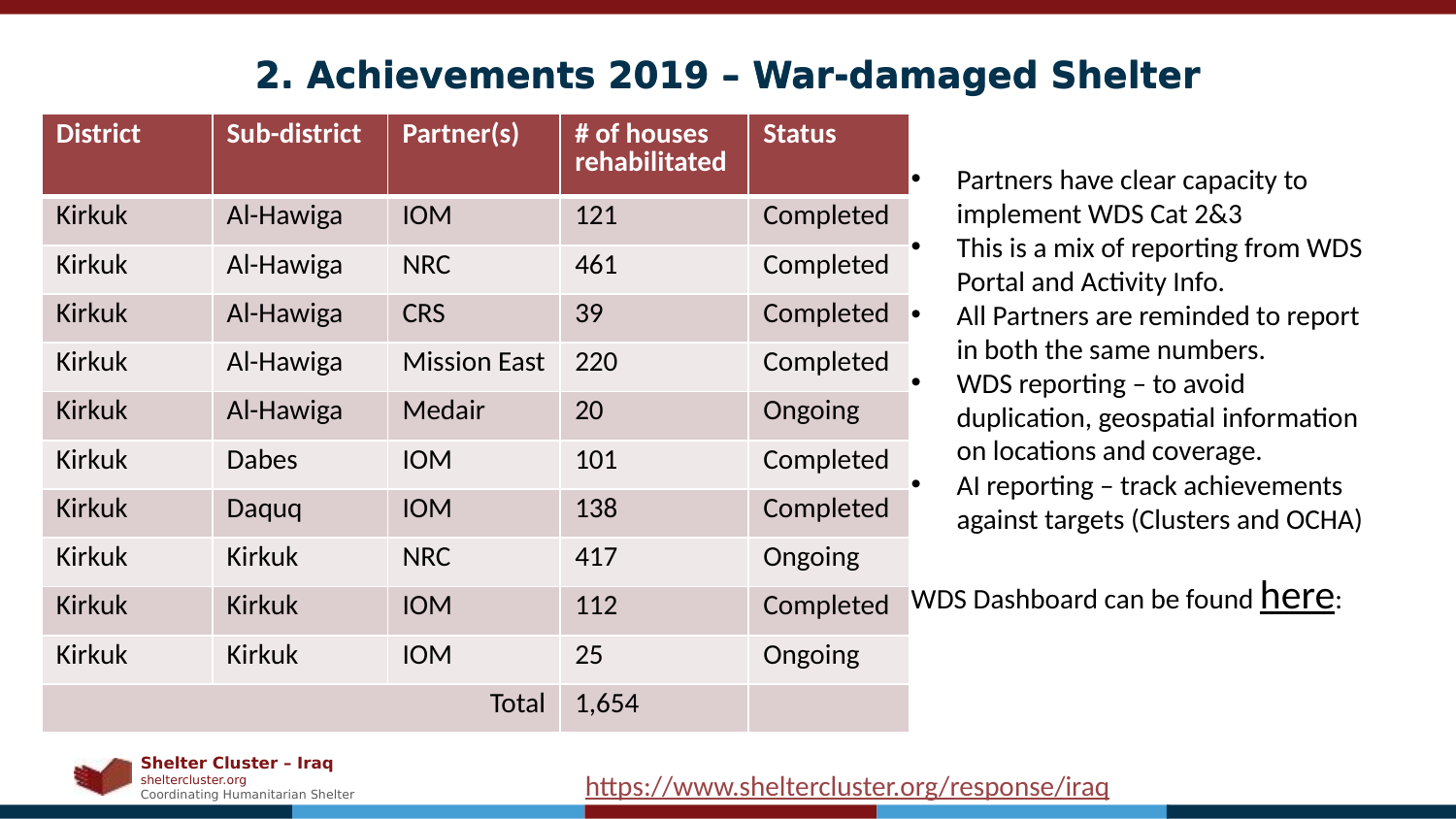

2. Achievements 2019 – War-damaged Shelter
# 2. Achievements 2019 – War-damaged Shelter
| District | Sub-district | Partner(s) | # of houses rehabilitated | Status |
| --- | --- | --- | --- | --- |
| Kirkuk | Al-Hawiga | IOM | 121 | Completed |
| Kirkuk | Al-Hawiga | NRC | 461 | Completed |
| Kirkuk | Al-Hawiga | CRS | 39 | Completed |
| Kirkuk | Al-Hawiga | Mission East | 220 | Completed |
| Kirkuk | Al-Hawiga | Medair | 20 | Ongoing |
| Kirkuk | Dabes | IOM | 101 | Completed |
| Kirkuk | Daquq | IOM | 138 | Completed |
| Kirkuk | Kirkuk | NRC | 417 | Ongoing |
| Kirkuk | Kirkuk | IOM | 112 | Completed |
| Kirkuk | Kirkuk | IOM | 25 | Ongoing |
| Total |  |  | 1,654 |  |
Partners have clear capacity to implement WDS Cat 2&3
This is a mix of reporting from WDS Portal and Activity Info.
All Partners are reminded to report in both the same numbers.
WDS reporting – to avoid duplication, geospatial information on locations and coverage.
AI reporting – track achievements against targets (Clusters and OCHA)

WDS Dashboard can be found here:

https://www.sheltercluster.org/response/iraq